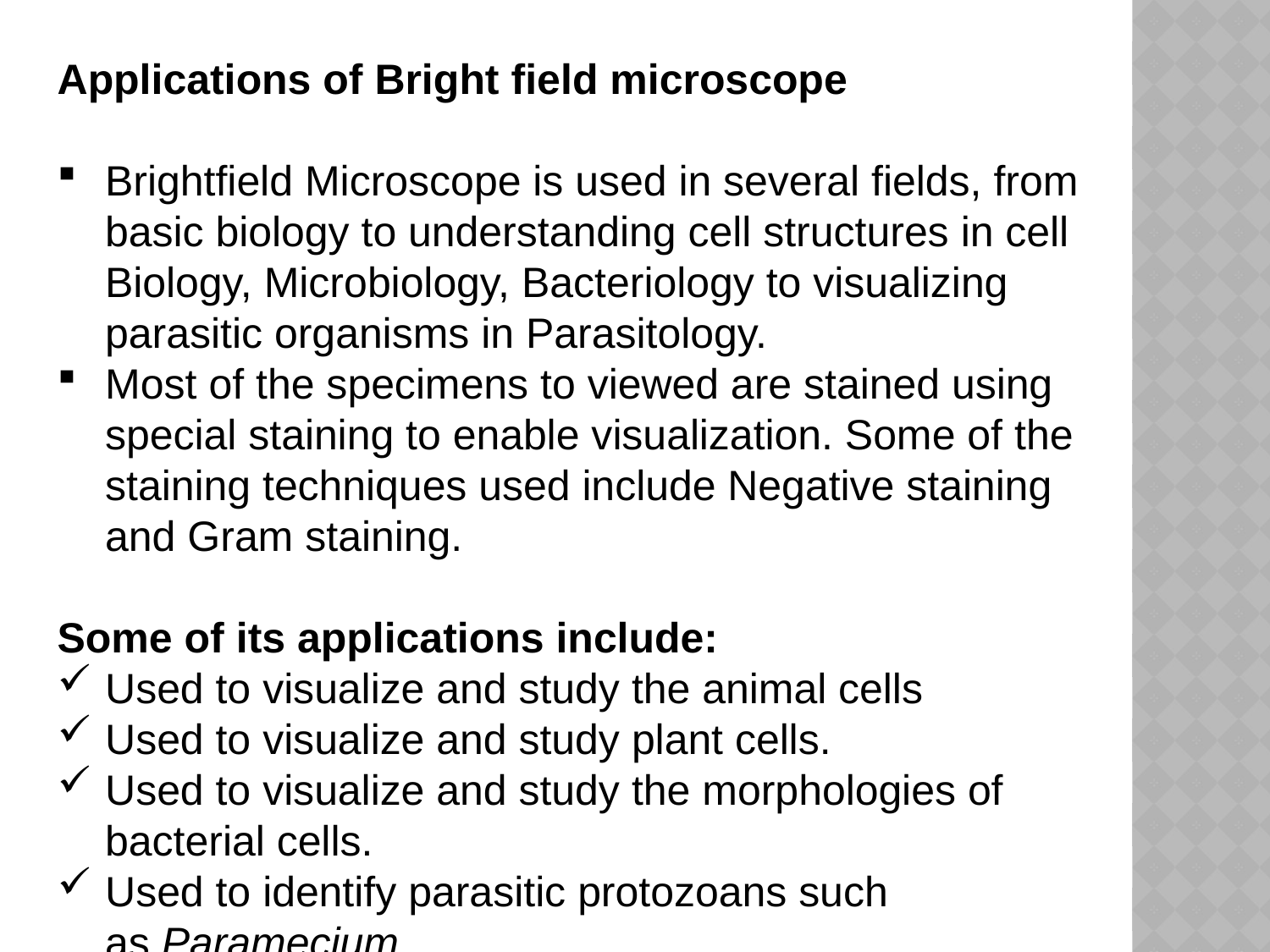

Applications of Bright field microscope

Brightfield Microscope is used in several fields, from basic biology to understanding cell structures in cell Biology, Microbiology, Bacteriology to visualizing parasitic organisms in Parasitology.
Most of the specimens to viewed are stained using special staining to enable visualization. Some of the staining techniques used include Negative staining and Gram staining.

Some of its applications include:
Used to visualize and study the animal cells
Used to visualize and study plant cells.
Used to visualize and study the morphologies of bacterial cells.
Used to identify parasitic protozoans such as Paramecium.